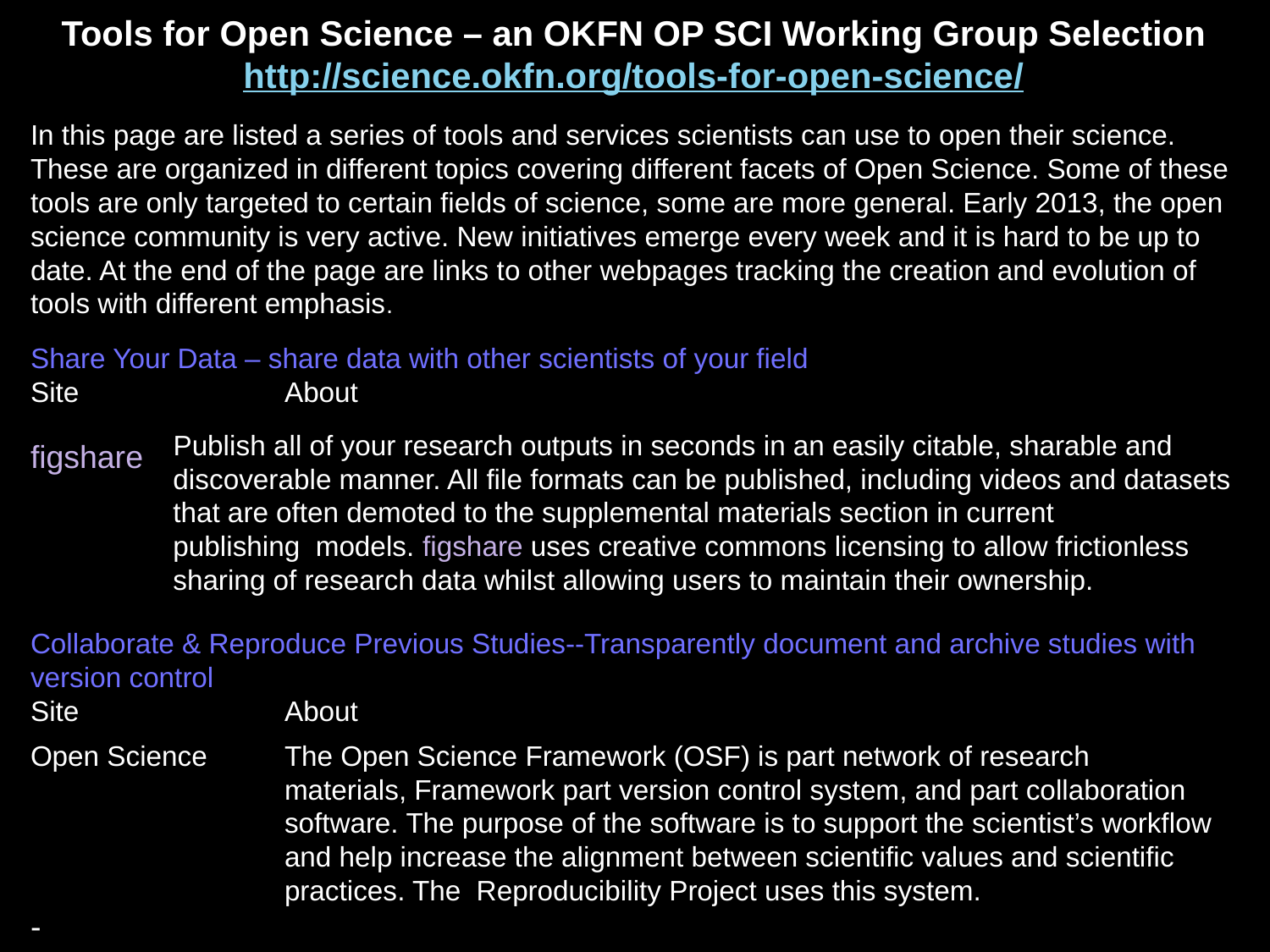

Tools for Open Science – an OKFN OP SCI Working Group Selection
http://science.okfn.org/tools-for-open-science/

In this page are listed a series of tools and services scientists can use to open their science. These are organized in different topics covering different facets of Open Science. Some of these tools are only targeted to certain fields of science, some are more general. Early 2013, the open science community is very active. New initiatives emerge every week and it is hard to be up to date. At the end of the page are links to other webpages tracking the creation and evolution of tools with different emphasis.
Share Your Data – share data with other scientists of your field
Site 		About

 	  Publish all of your research outputs in seconds in an easily citable, sharable and 	  discoverable manner. All file formats can be published, including videos and datasets 	  that are often demoted to the supplemental materials section in current 	 	  publishing  models. figshare uses creative commons licensing to allow frictionless 	  sharing of research data whilst allowing users to maintain their ownership.

Collaborate & Reproduce Previous Studies--Transparently document and archive studies with version control
Site 		About
Open Science 	The Open Science Framework (OSF) is part network of research 			materials, Framework part version control system, and part collaboration 		software. The purpose of the software is to support the scientist’s workflow 		and help increase the alignment between scientific values and scientific 		practices. The  Reproducibility Project uses this system.
-

See more at: http://science.okfn.org/tools-for-open-science/#sthash.RbYdzvXe.dpuf
figshare